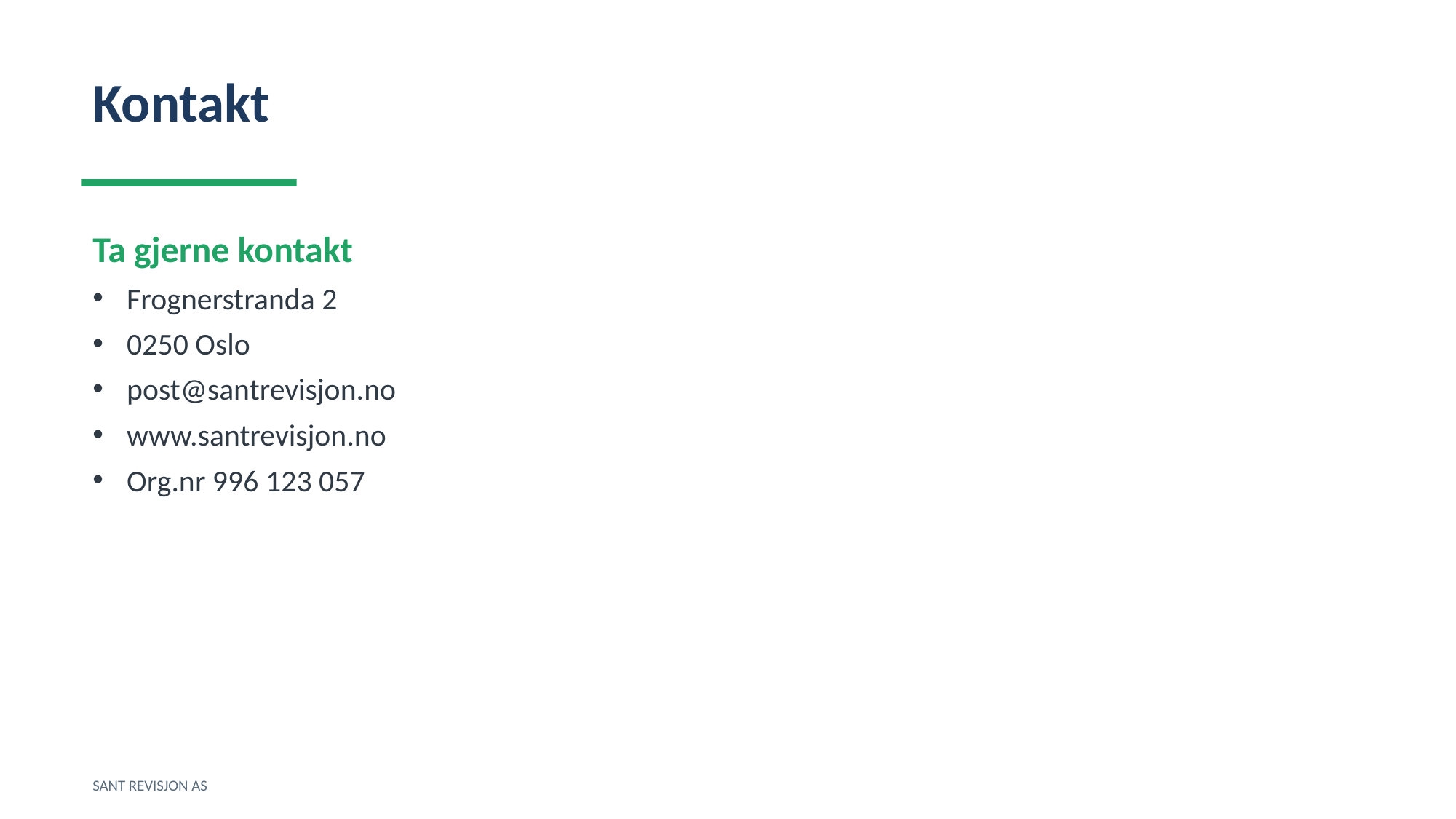

Kontakt

Ta gjerne kontakt
Frognerstranda 2
0250 Oslo
post@santrevisjon.no
www.santrevisjon.no
Org.nr 996 123 057
SANT REVISJON AS